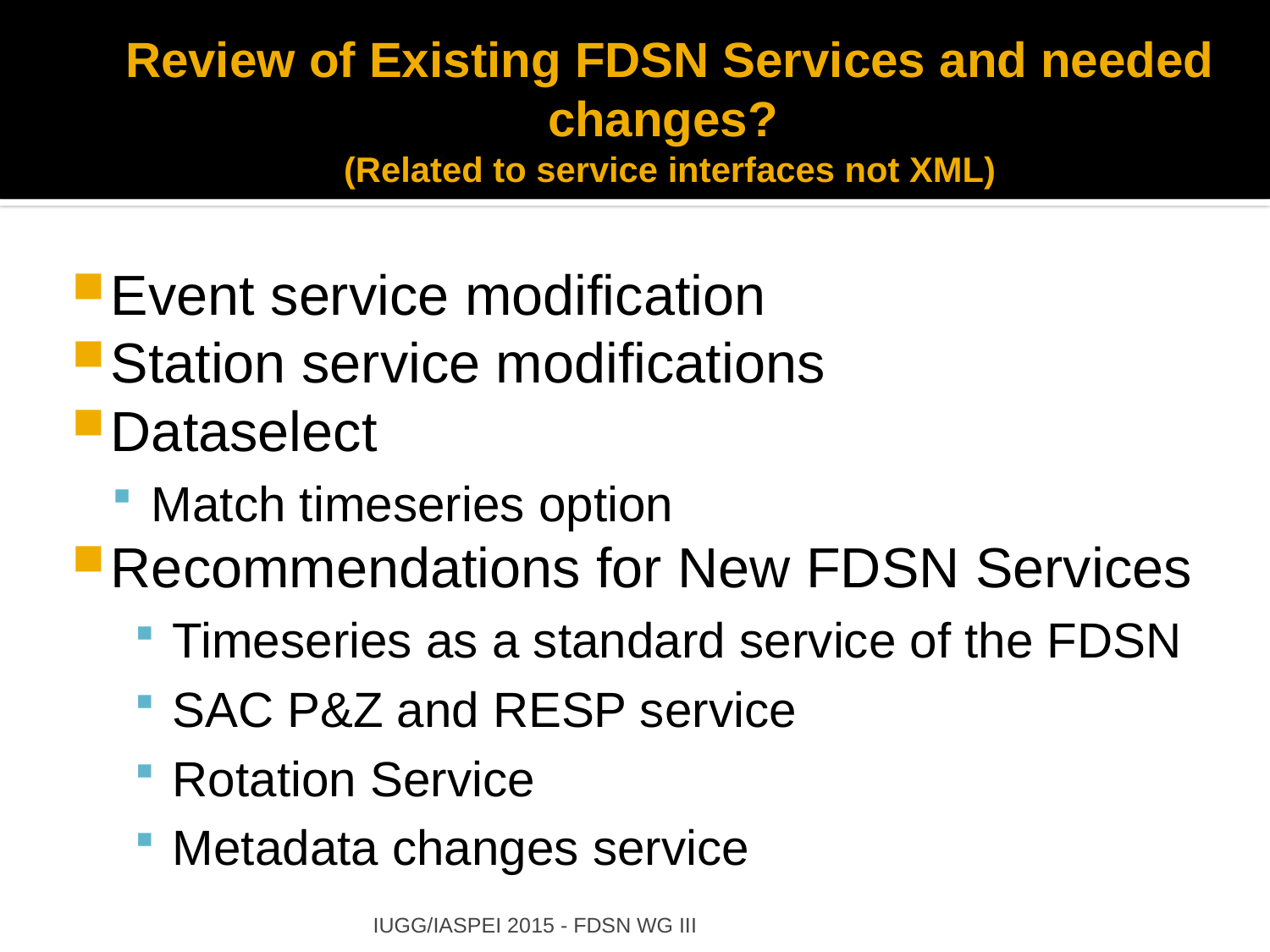

# Review of Existing FDSN Services and needed changes? (Related to service interfaces not XML)
Event service modification
Station service modifications
Dataselect
Match timeseries option
Recommendations for New FDSN Services
Timeseries as a standard service of the FDSN
SAC P&Z and RESP service
Rotation Service
Metadata changes service
IUGG/IASPEI 2015 - FDSN WG III